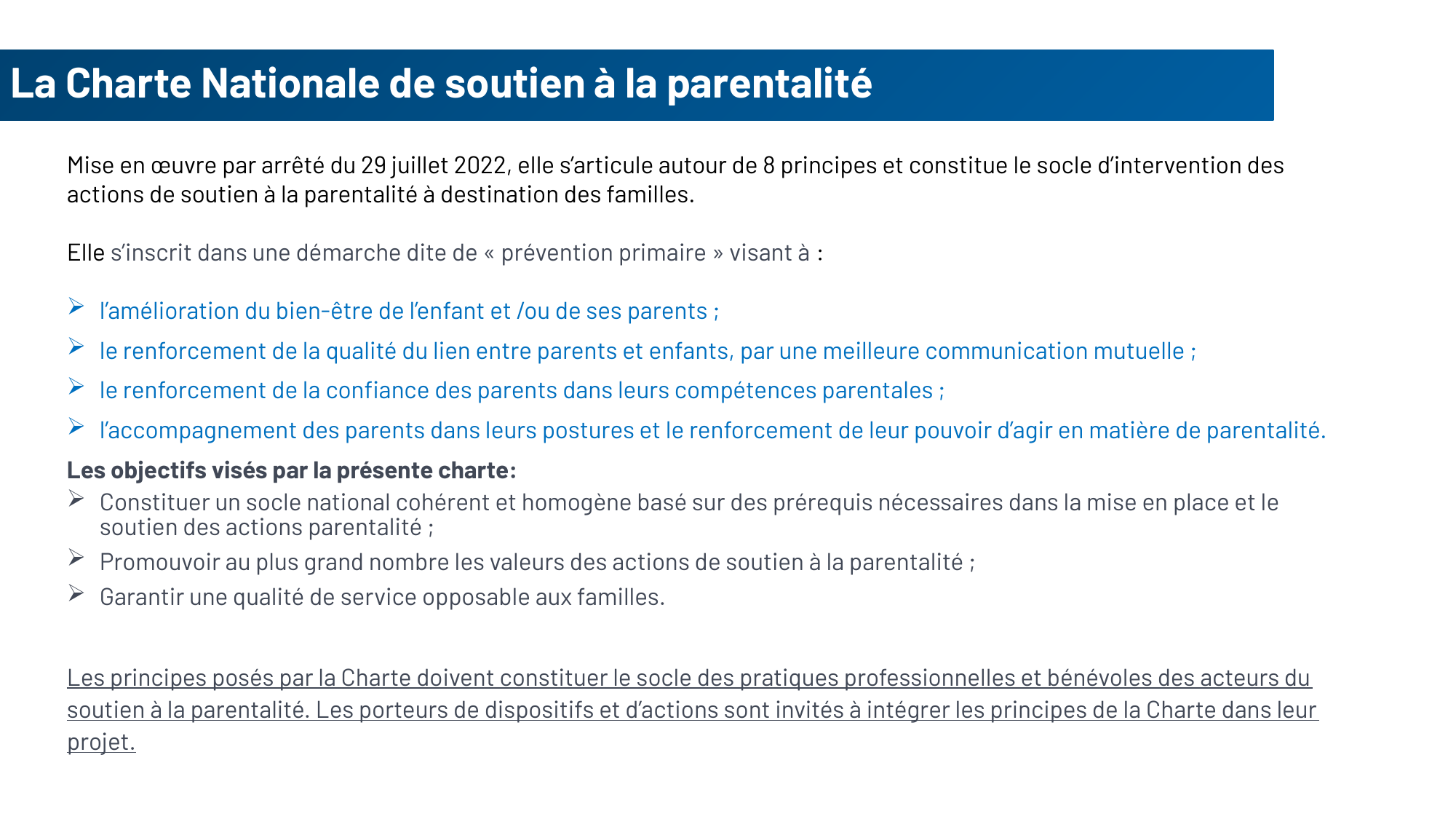

La Charte Nationale de soutien à la parentalité
Mise en œuvre par arrêté du 29 juillet 2022, elle s’articule autour de 8 principes et constitue le socle d’intervention des actions de soutien à la parentalité à destination des familles.

Elle s’inscrit dans une démarche dite de « prévention primaire » visant à :

l’amélioration du bien-être de l’enfant et /ou de ses parents ;
le renforcement de la qualité du lien entre parents et enfants, par une meilleure communication mutuelle ;
le renforcement de la confiance des parents dans leurs compétences parentales ;
l’accompagnement des parents dans leurs postures et le renforcement de leur pouvoir d’agir en matière de parentalité.
Les objectifs visés par la présente charte:
Constituer un socle national cohérent et homogène basé sur des prérequis nécessaires dans la mise en place et le soutien des actions parentalité ;
Promouvoir au plus grand nombre les valeurs des actions de soutien à la parentalité ;
Garantir une qualité de service opposable aux familles.

Les principes posés par la Charte doivent constituer le socle des pratiques professionnelles et bénévoles des acteurs du soutien à la parentalité. Les porteurs de dispositifs et d’actions sont invités à intégrer les principes de la Charte dans leur projet.